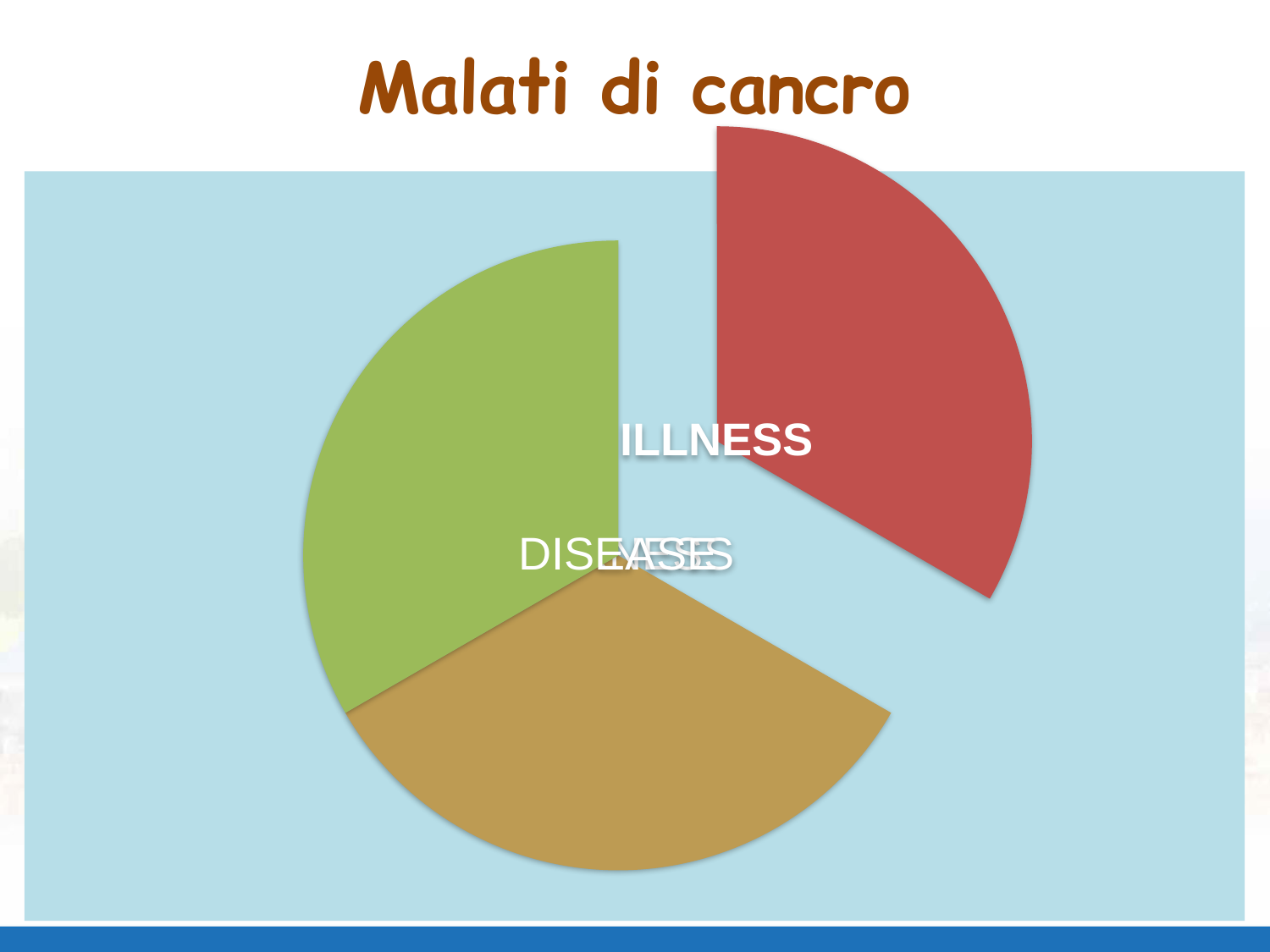

# Malati di cancro
ILLNESS
SICKNESS
DISEASE